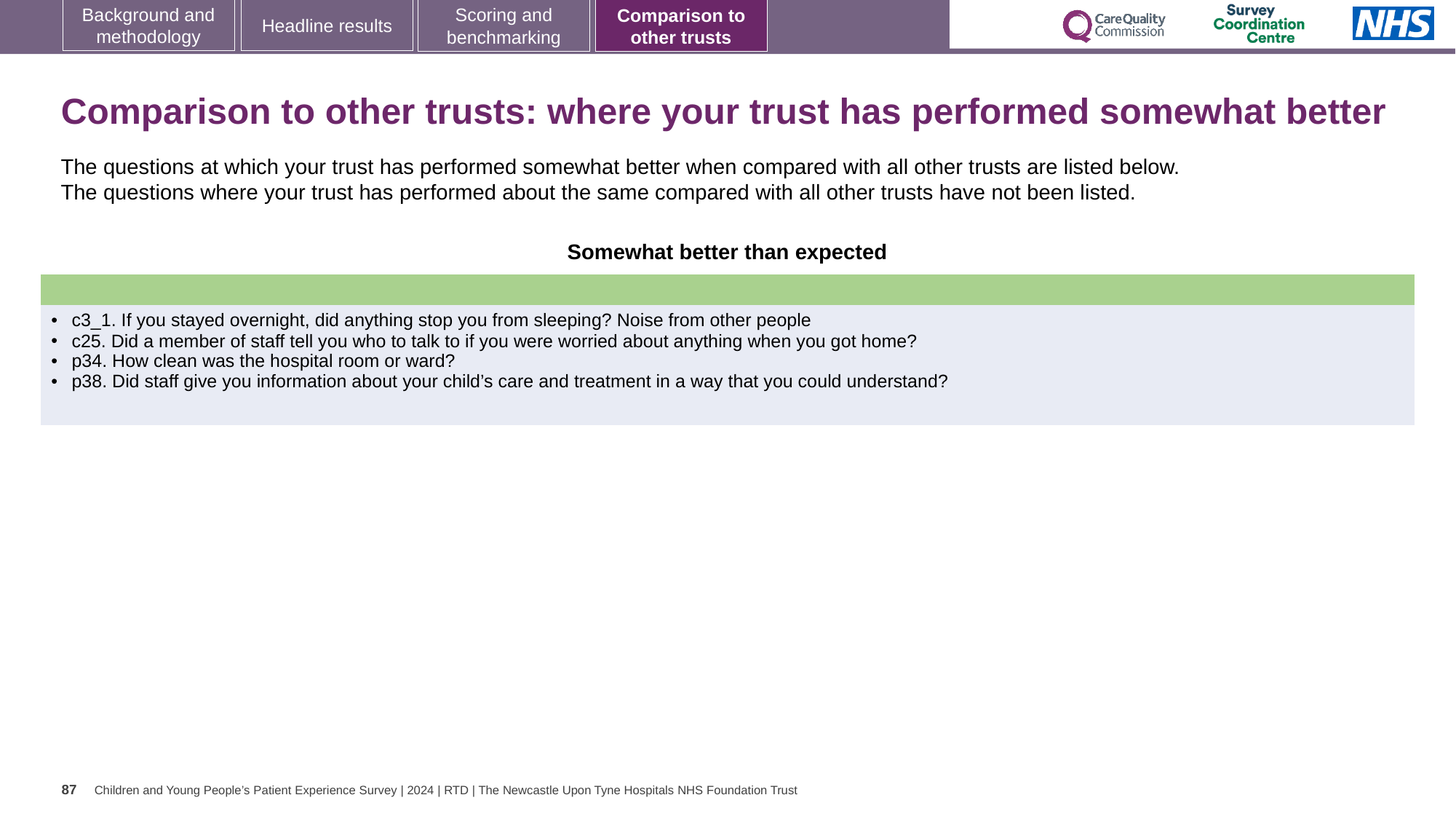

# Comparison to other trusts: where your trust has performed somewhat better
The questions at which your trust has performed somewhat better when compared with all other trusts are listed below.
The questions where your trust has performed about the same compared with all other trusts have not been listed.
| Somewhat better than expected |
| --- |
|  |
| c3\_1. If you stayed overnight, did anything stop you from sleeping? Noise from other people c25. Did a member of staff tell you who to talk to if you were worried about anything when you got home? p34. How clean was the hospital room or ward? p38. Did staff give you information about your child’s care and treatment in a way that you could understand? |
87